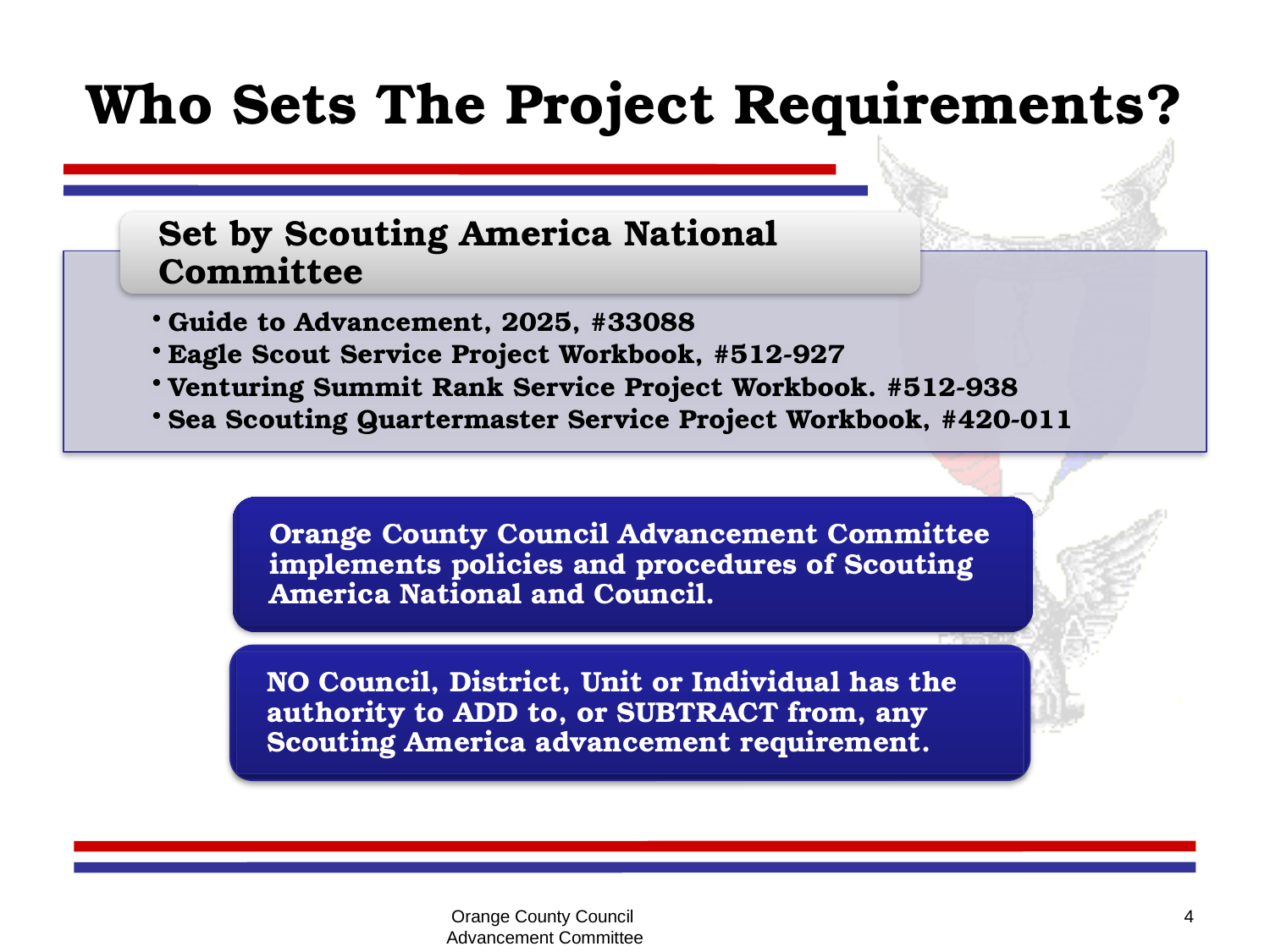

# Who Sets The Project Requirements?
Guide to Advancement, 2025, #33088
Eagle Scout Service Project Workbook, #512-927
Venturing Summit Rank Service Project Workbook. #512-938
Sea Scouting Quartermaster Service Project Workbook, #420-011
Set by Scouting America National Committee

Orange County Council Advancement Committee implements policies and procedures of Scouting America National and Council.

NO Council, District, Unit or Individual has the authority to ADD to, or SUBTRACT from, any Scouting America advancement requirement.
Orange County Council
Advancement Committee

4